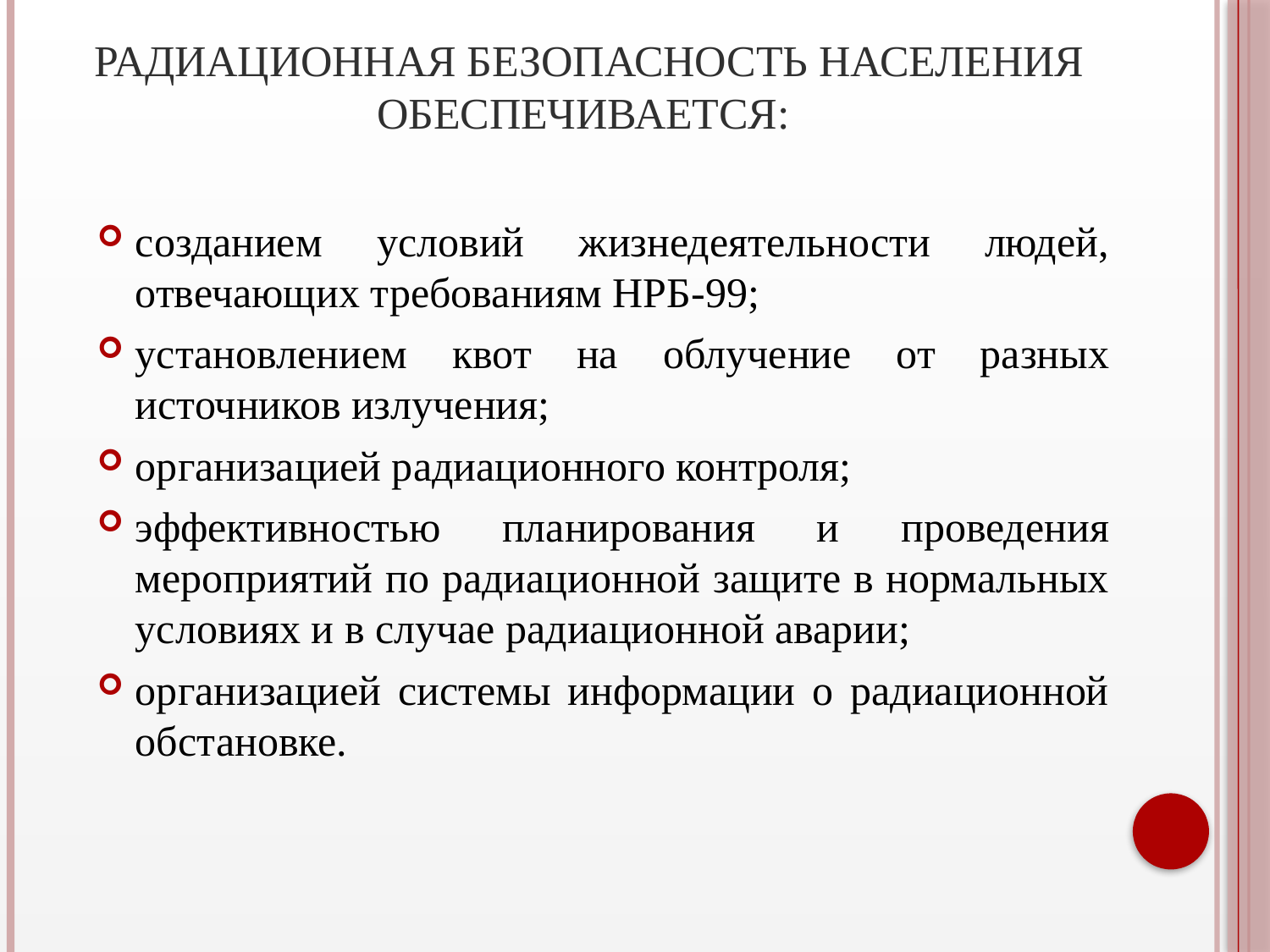

# Радиационная безопасность населения обеспечивается:
созданием условий жизнедеятельности людей, отвечающих требованиям НРБ-99;
установлением квот на облучение от разных источников излучения;
организацией радиационного контроля;
эффективностью планирования и проведения мероприятий по радиационной защите в нормальных условиях и в случае радиационной аварии;
организацией системы информации о радиационной обстановке.